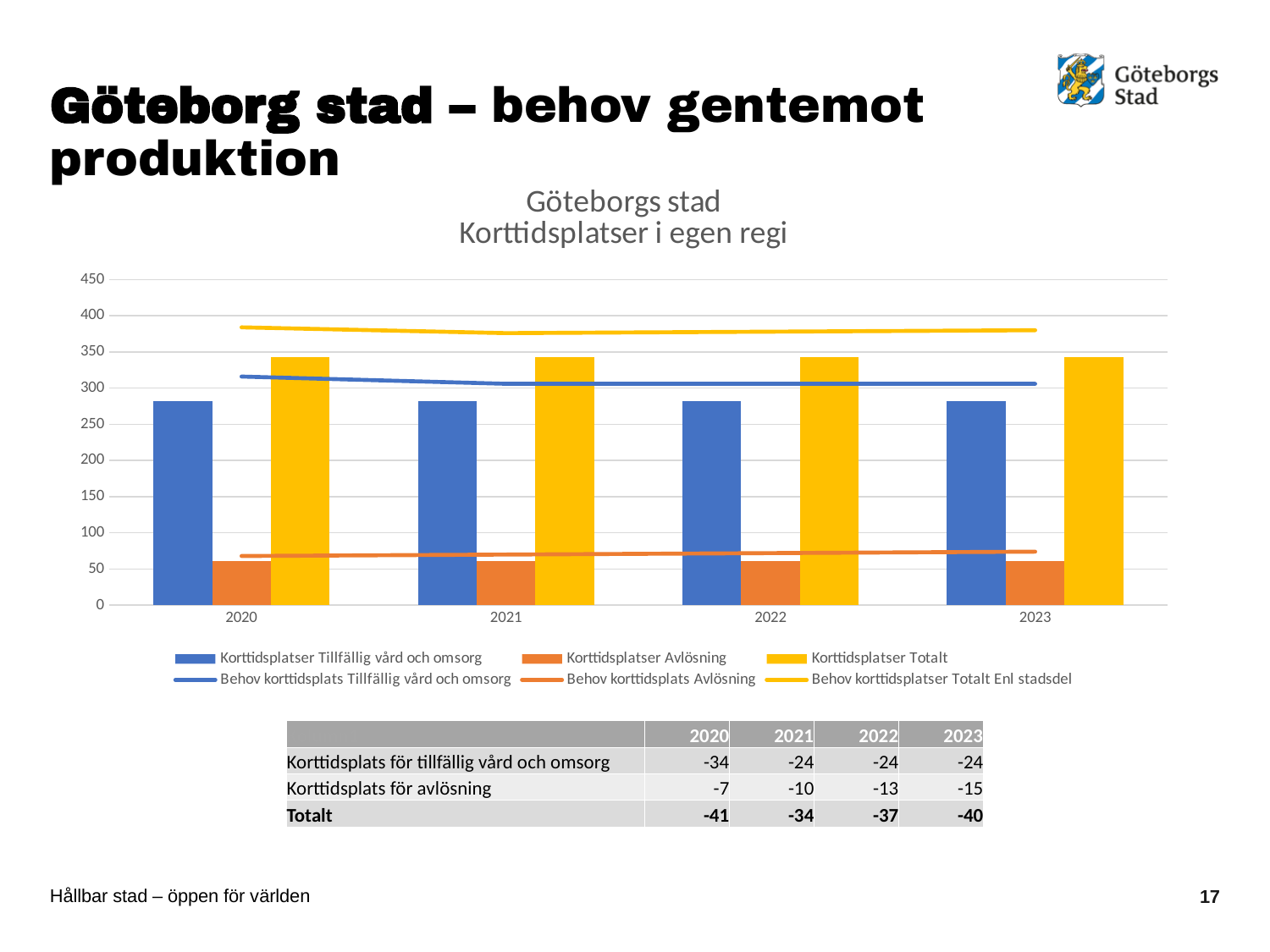

# Göteborg stad – behov gentemot produktion

### Chart: Göteborgs stad
Korttidsplatser i egen regi

| Category | Korttidsplatser | Korttidsplatser | Korttidsplatser | Behov korttidsplats | Behov korttidsplats | Behov korttidsplatser |
|---|---|---|---|---|---|---|
| 2020 | 282.0 | 61.0 | 343.0 | 316.0 | 68.0 | 384.0 |
| 2021 | 282.0 | 61.0 | 343.0 | 306.0 | 70.0 | 376.0 |
| 2022 | 282.0 | 61.0 | 343.0 | 306.0 | 72.0 | 378.0 |
| 2023 | 282.0 | 61.0 | 343.0 | 306.0 | 74.0 | 380.0 |
| Kolumn1 | 2020 | 2021 | 2022 | 2023 |
| --- | --- | --- | --- | --- |
| Korttidsplats för tillfällig vård och omsorg | -34 | -24 | -24 | -24 |
| Korttidsplats för avlösning | -7 | -10 | -13 | -15 |
| Totalt | -41 | -34 | -37 | -40 |
17